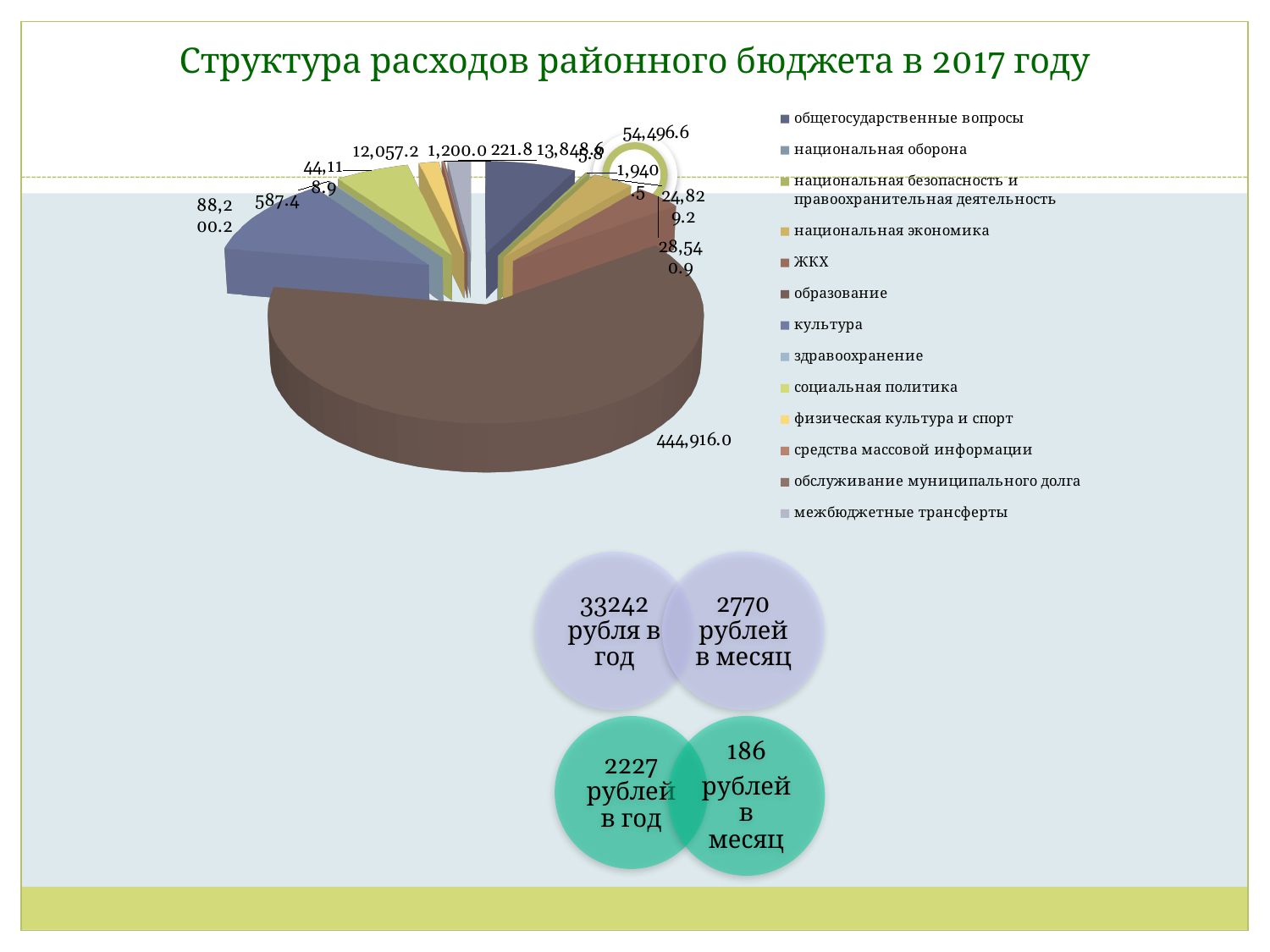

# Структура расходов районного бюджета в 2017 году

[unsupported chart]

[unsupported chart]

[unsupported chart]

33242 рубля в год
2770 рублей в месяц
2227 рублей в год
186
рублей в месяц